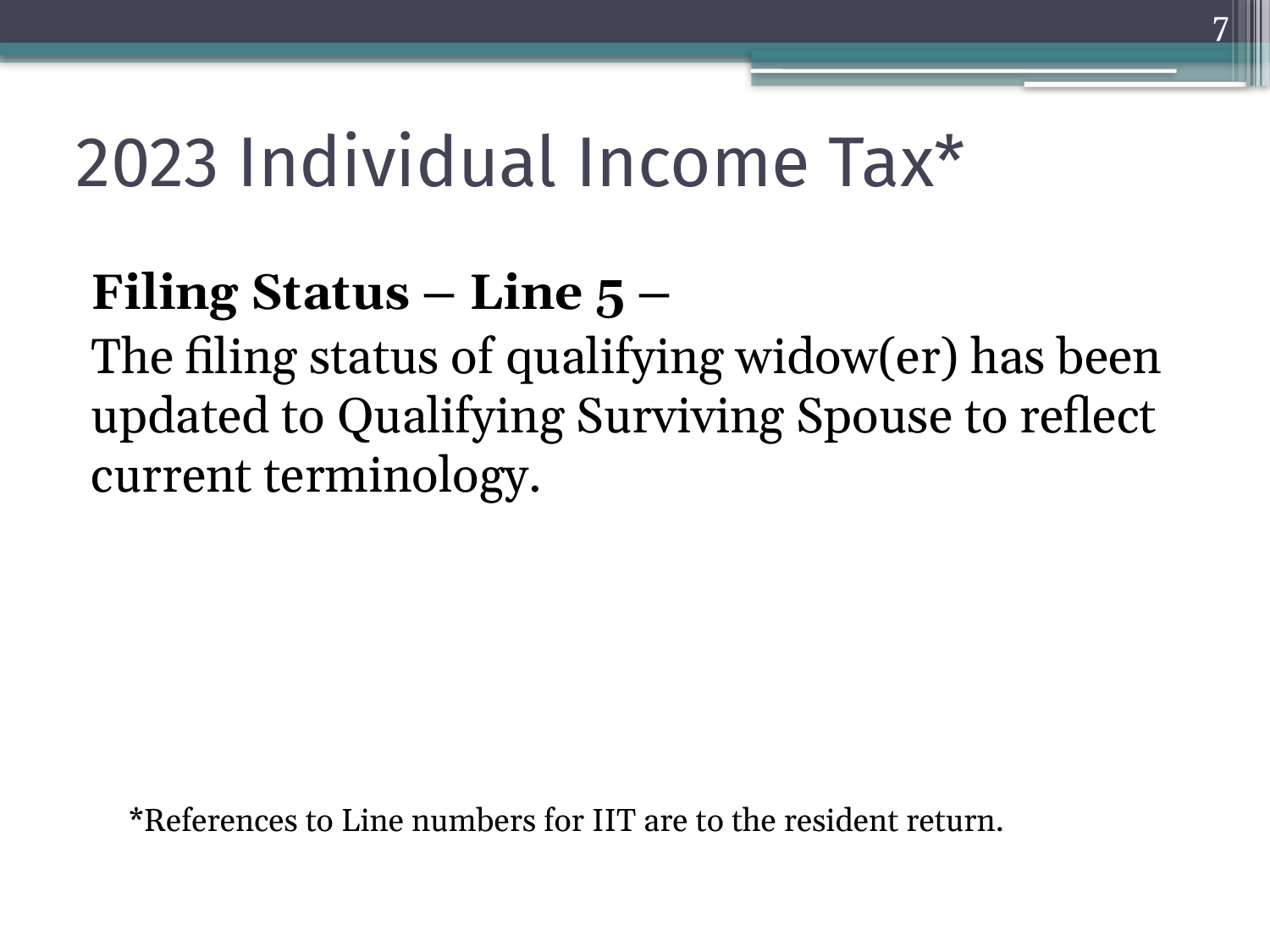

7
# 2023 Individual Income Tax*
Filing Status – Line 5 –
The filing status of qualifying widow(er) has been updated to Qualifying Surviving Spouse to reflect current terminology.
*References to Line numbers for IIT are to the resident return.